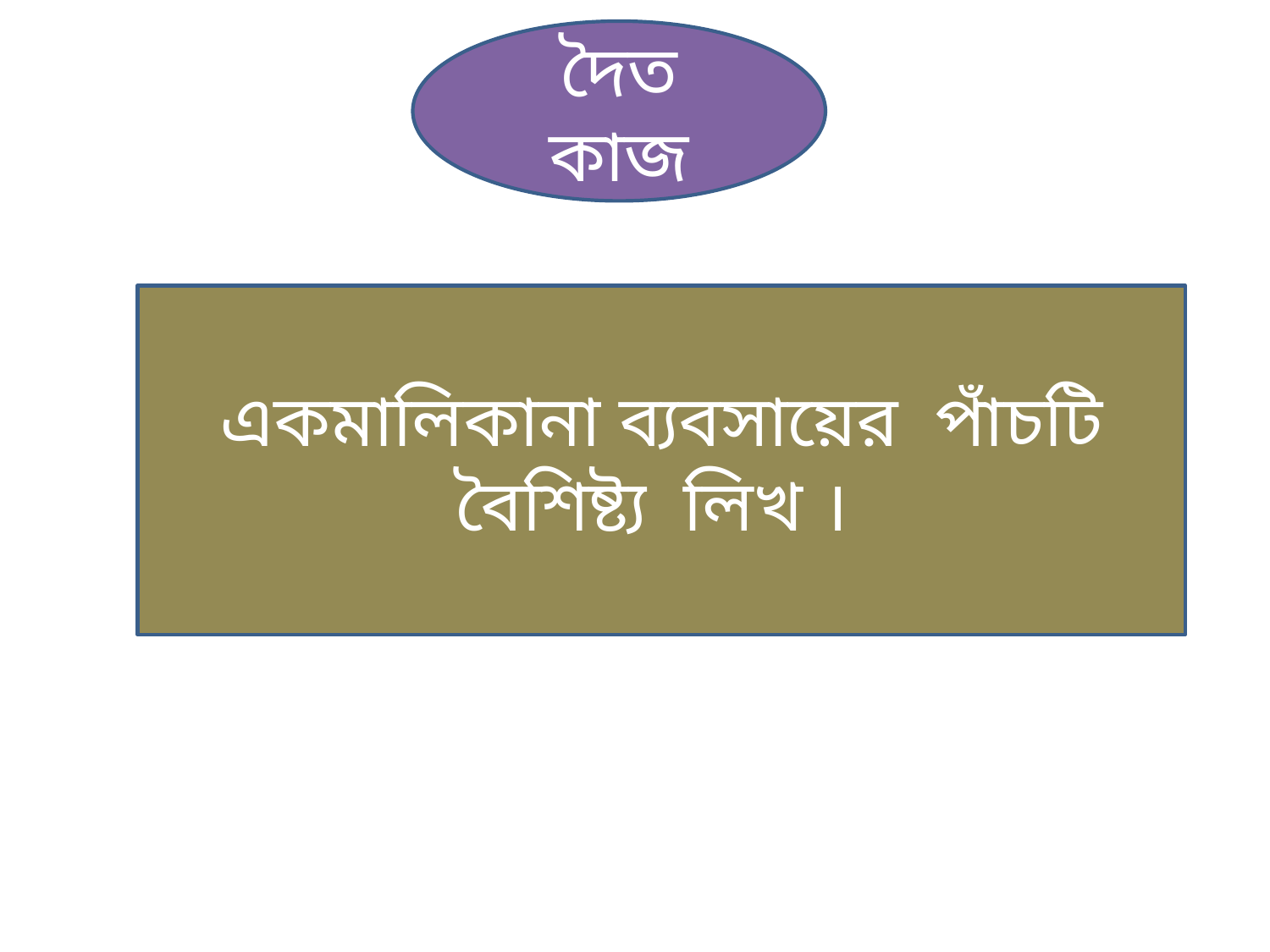

দৈত কাজ
একমালিকানা ব্যবসায়ের  পাঁচটি বৈশিষ্ট্য  লিখ ।